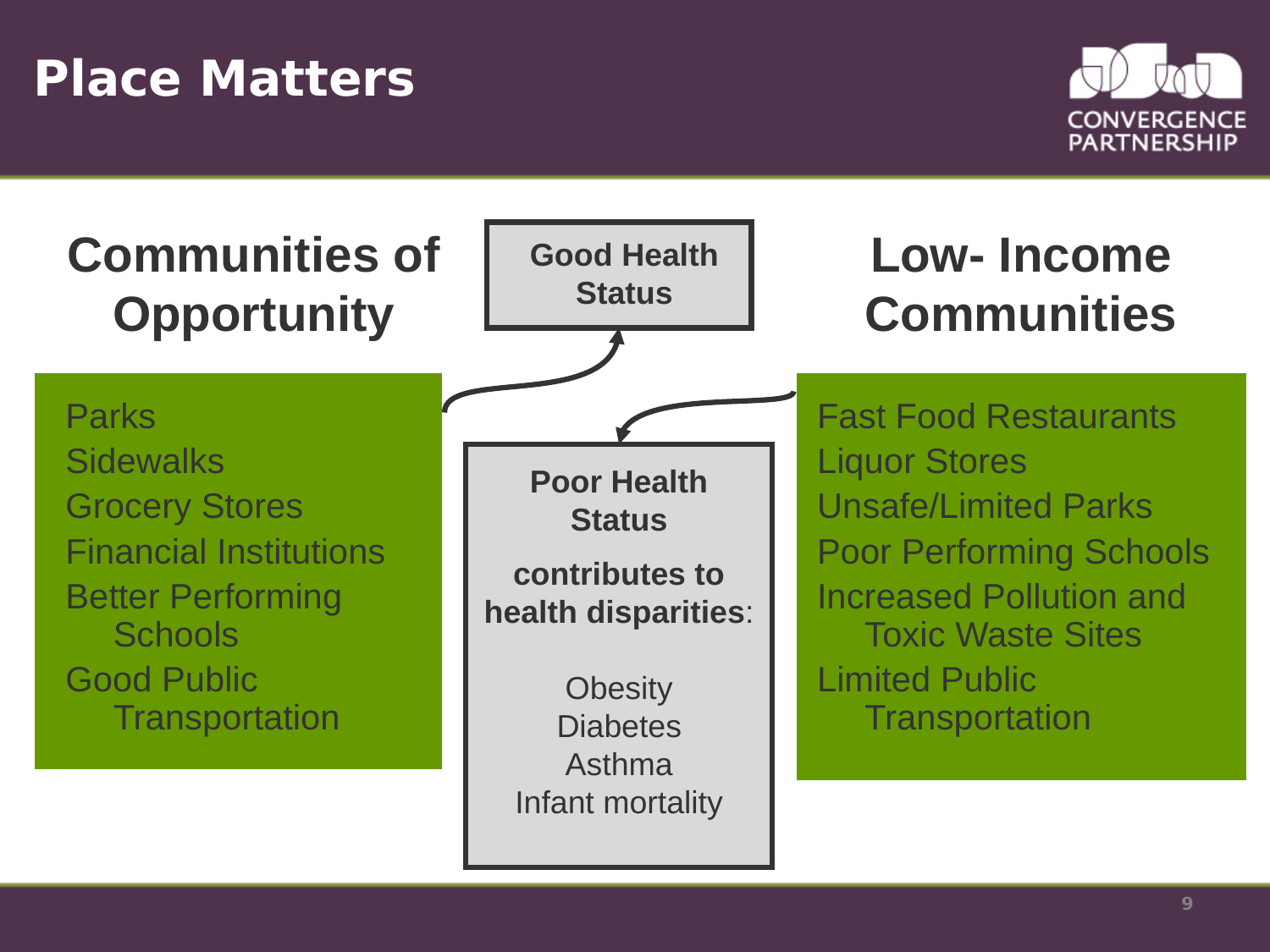

Place Matters
Communities of Opportunity
Low- Income Communities

Good Health Status

Parks
Sidewalks
Grocery Stores
Financial Institutions
Better Performing Schools
Good Public Transportation
Fast Food Restaurants
Liquor Stores
Unsafe/Limited Parks
Poor Performing Schools
Increased Pollution and Toxic Waste Sites
Limited Public Transportation

Poor Health Status
contributes to health disparities:

Obesity
Diabetes
Asthma
Infant mortality
9